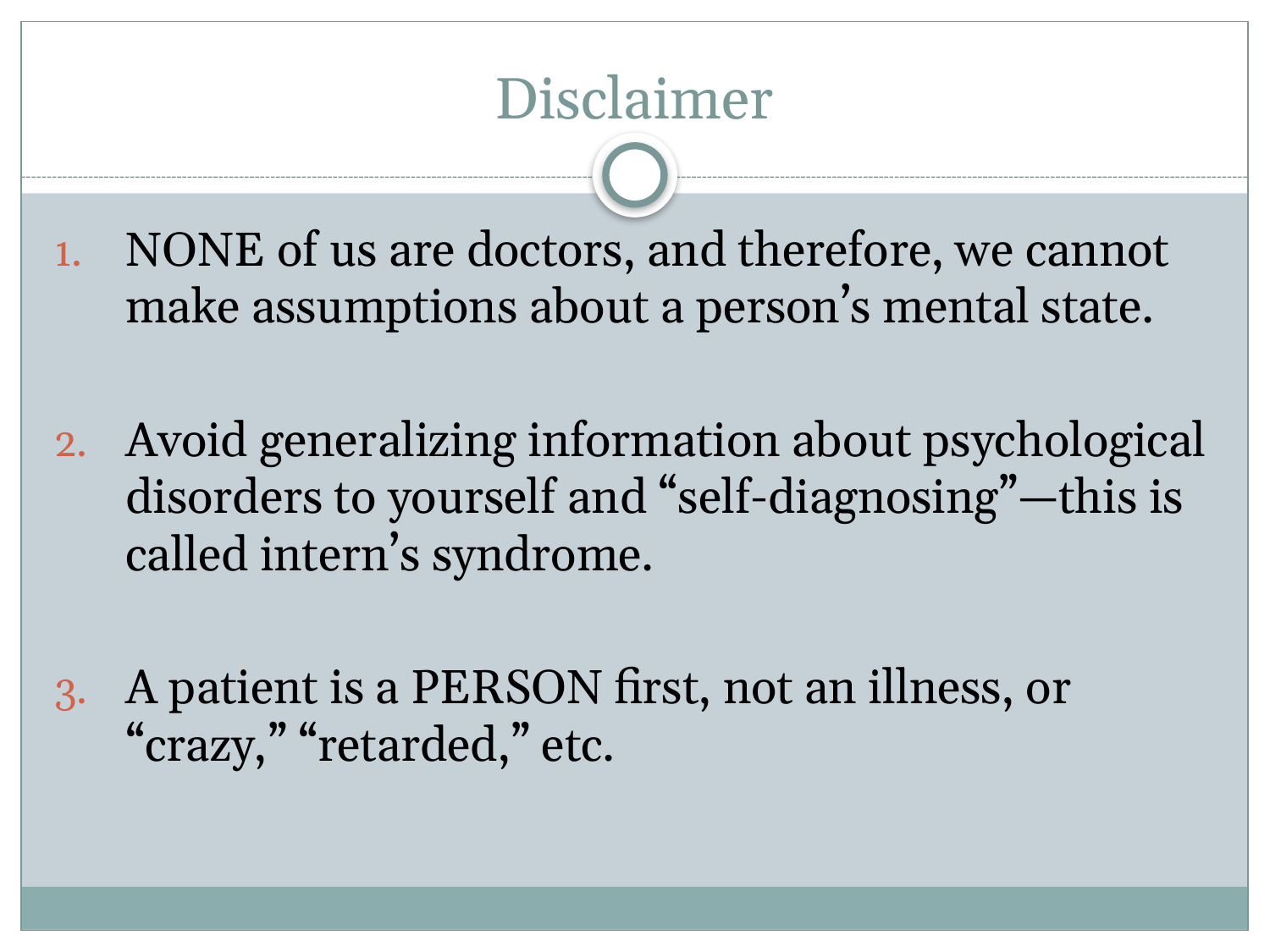

# Disclaimer
NONE of us are doctors, and therefore, we cannot make assumptions about a person’s mental state.

Avoid generalizing information about psychological disorders to yourself and “self-diagnosing”—this is called intern’s syndrome.

A patient is a PERSON first, not an illness, or “crazy,” “retarded,” etc.